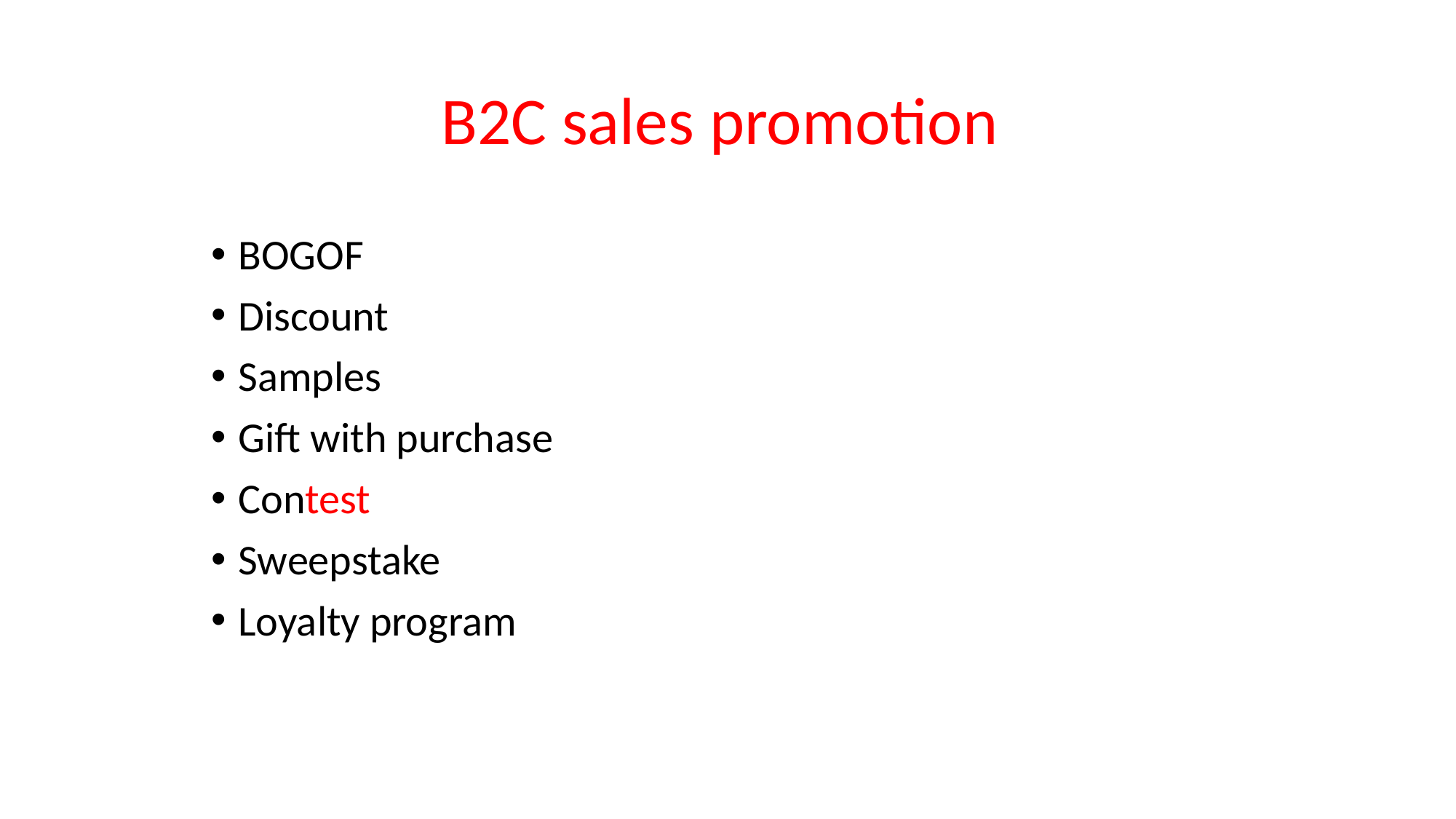

# B2C sales promotion
BOGOF
Discount
Samples
Gift with purchase
Contest
Sweepstake
Loyalty program